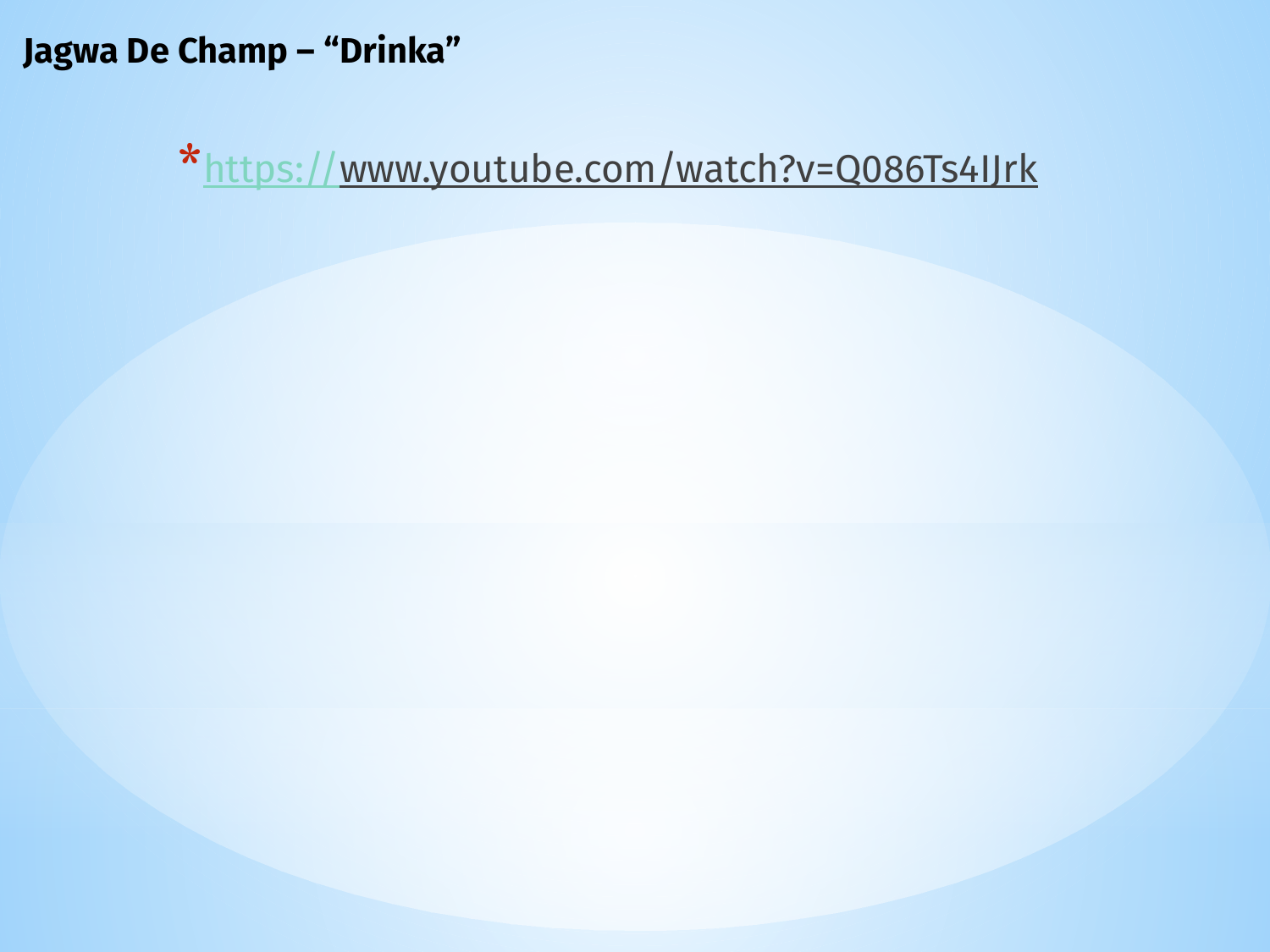

# Jagwa De Champ – “Drinka”
https://www.youtube.com/watch?v=Q086Ts4IJrk